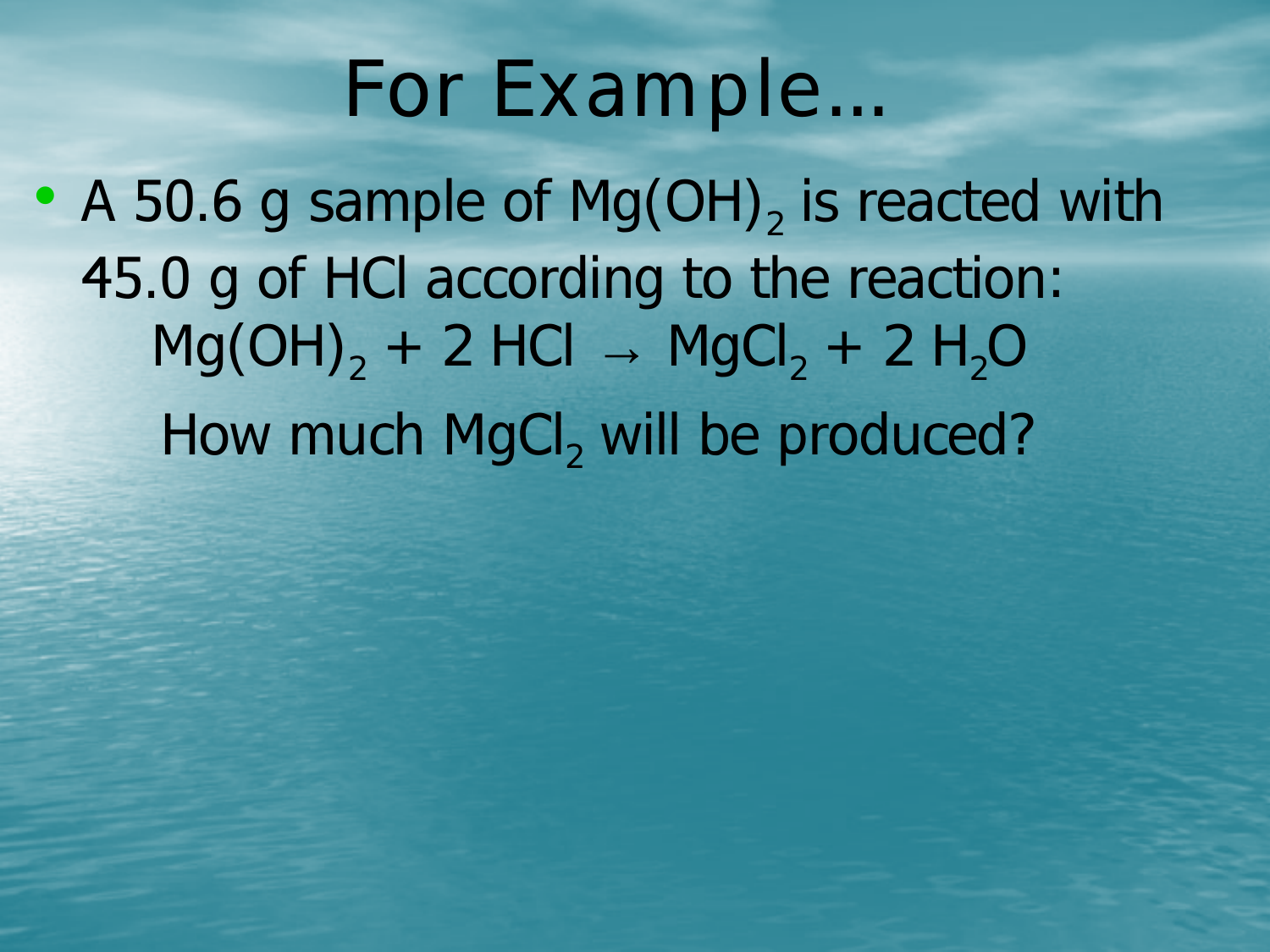

# For Example…
A 50.6 g sample of Mg(OH)2 is reacted with 45.0 g of HCl according to the reaction:
    Mg(OH)2 + 2 HCl → MgCl2 + 2 H2O
	How much MgCl2 will be produced?